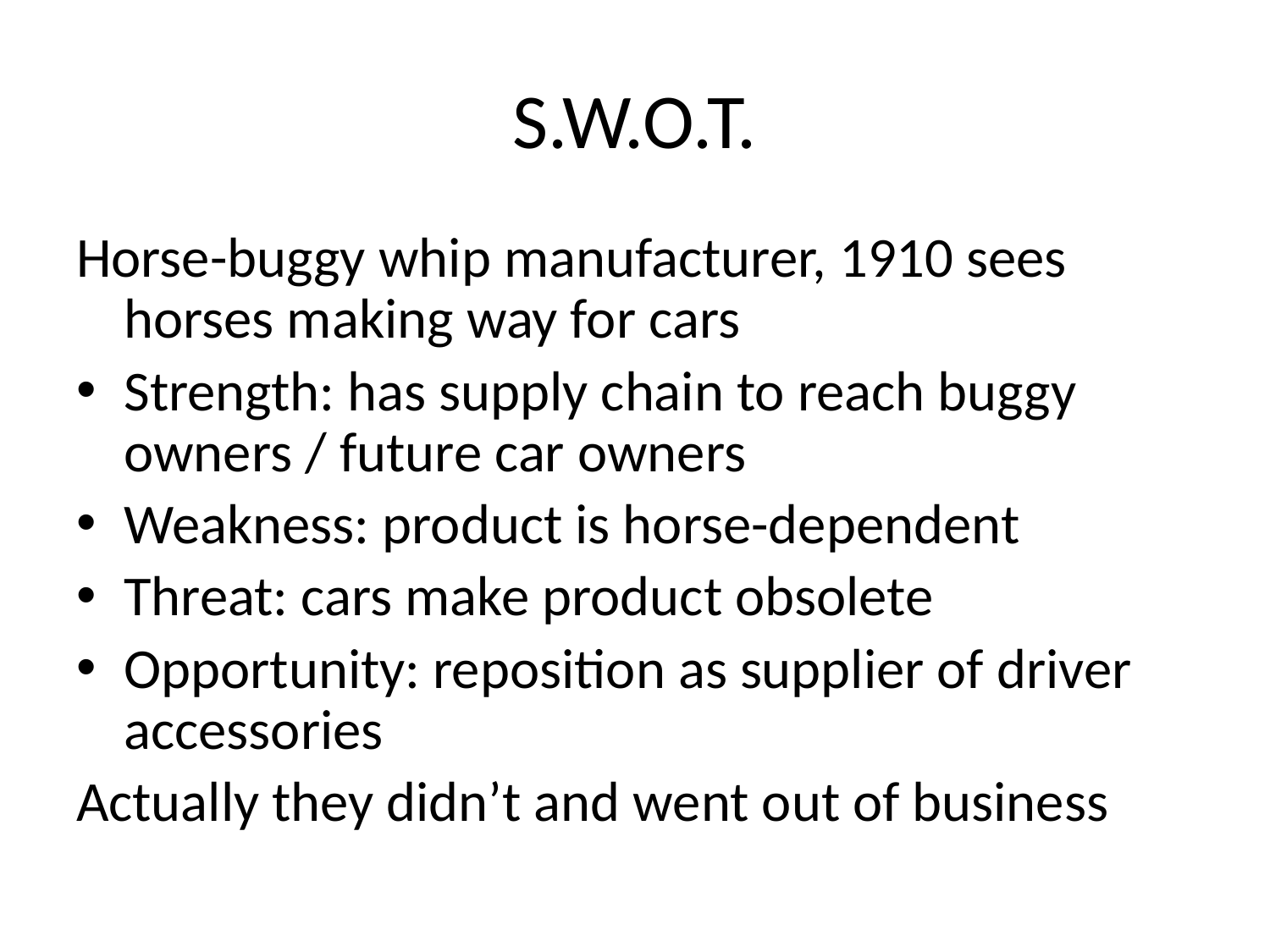

# S.W.O.T.
Horse-buggy whip manufacturer, 1910 sees horses making way for cars
Strength: has supply chain to reach buggy owners / future car owners
Weakness: product is horse-dependent
Threat: cars make product obsolete
Opportunity: reposition as supplier of driver accessories
Actually they didn’t and went out of business